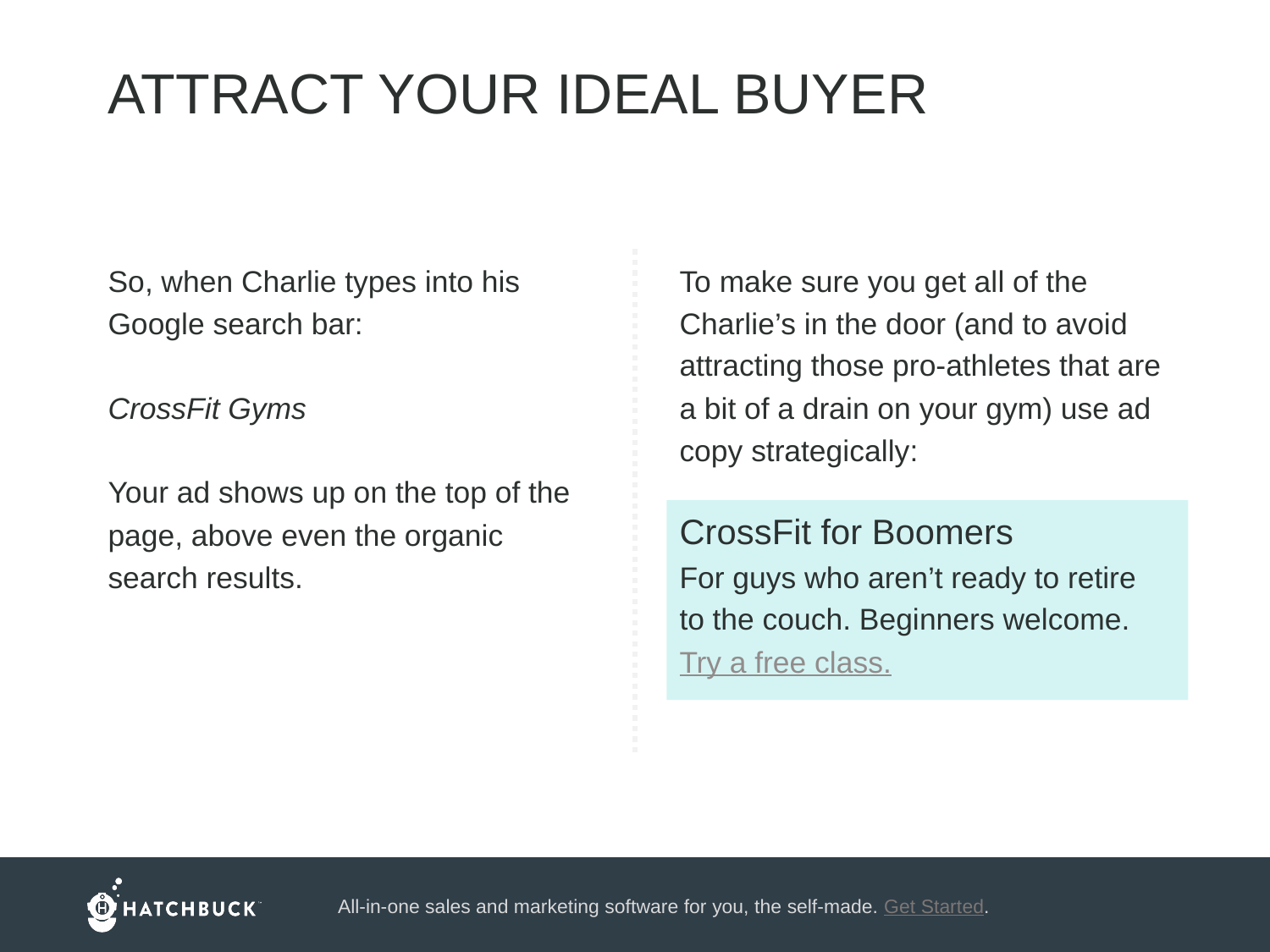

ATTRACT YOUR IDEAL BUYER
So, when Charlie types into his Google search bar:
CrossFit Gyms
Your ad shows up on the top of the page, above even the organic search results.
To make sure you get all of the Charlie’s in the door (and to avoid attracting those pro-athletes that are a bit of a drain on your gym) use ad copy strategically:
CrossFit for Boomers
For guys who aren’t ready to retire
to the couch. Beginners welcome.
Try a free class.